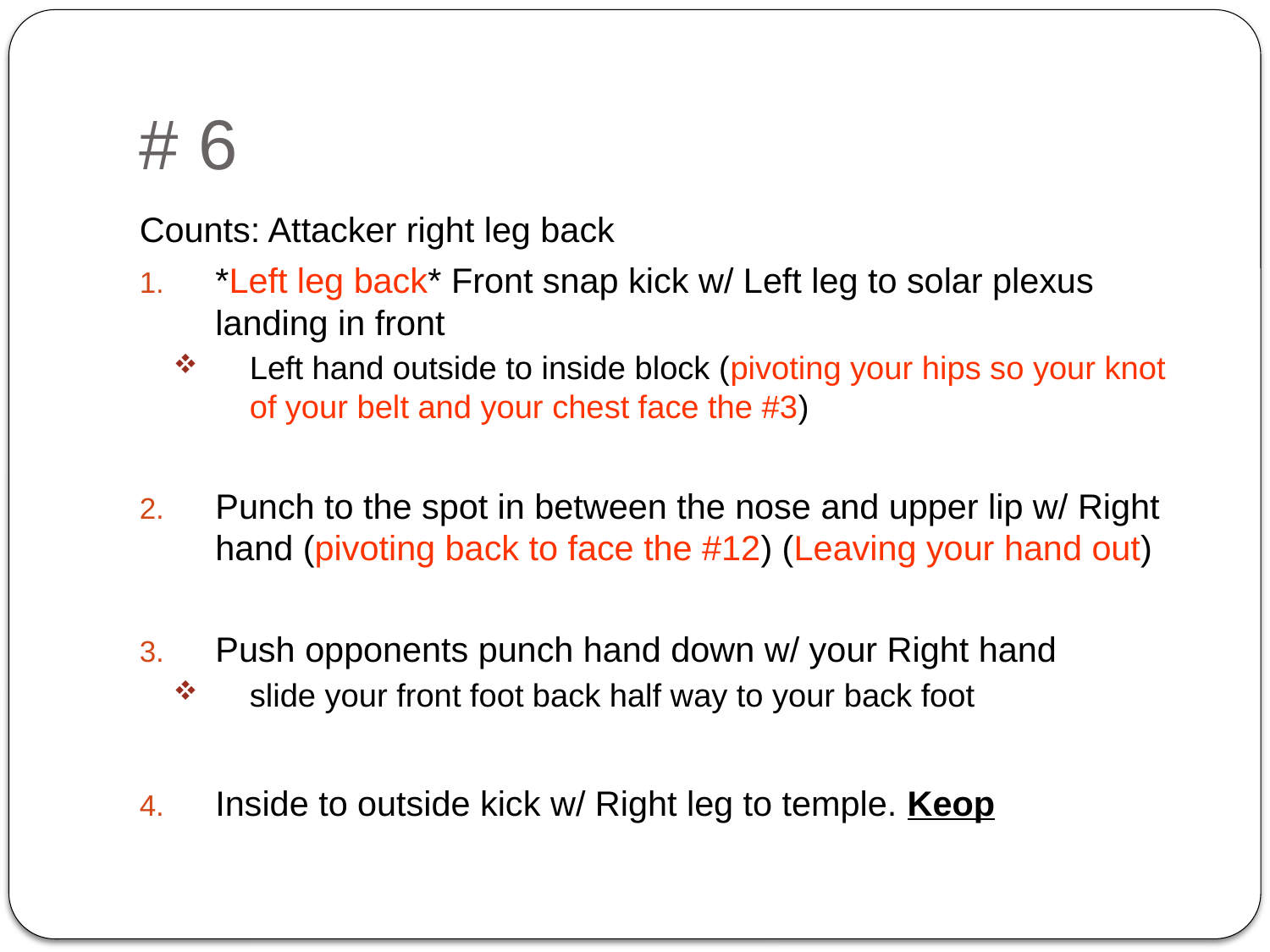

# # 6
Counts: Attacker right leg back
*Left leg back* Front snap kick w/ Left leg to solar plexus landing in front
Left hand outside to inside block (pivoting your hips so your knot of your belt and your chest face the #3)

Punch to the spot in between the nose and upper lip w/ Right hand (pivoting back to face the #12) (Leaving your hand out)

Push opponents punch hand down w/ your Right hand
slide your front foot back half way to your back foot

Inside to outside kick w/ Right leg to temple. Keop